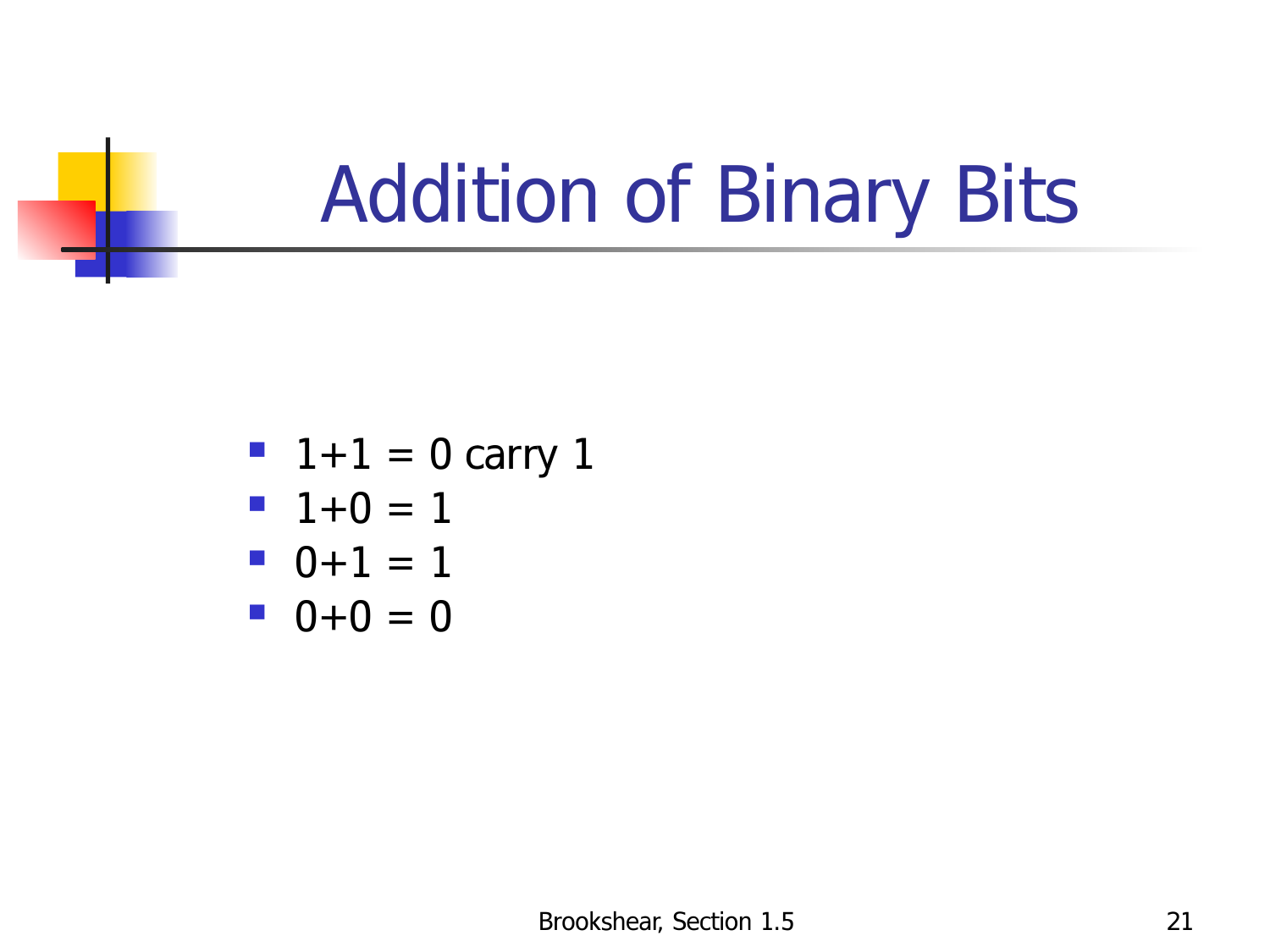

# Addition of Binary Bits
1+1 = 0 carry 1
1+0 = 1
0+1 = 1
0+0 = 0
Brookshear, Section 1.5
21